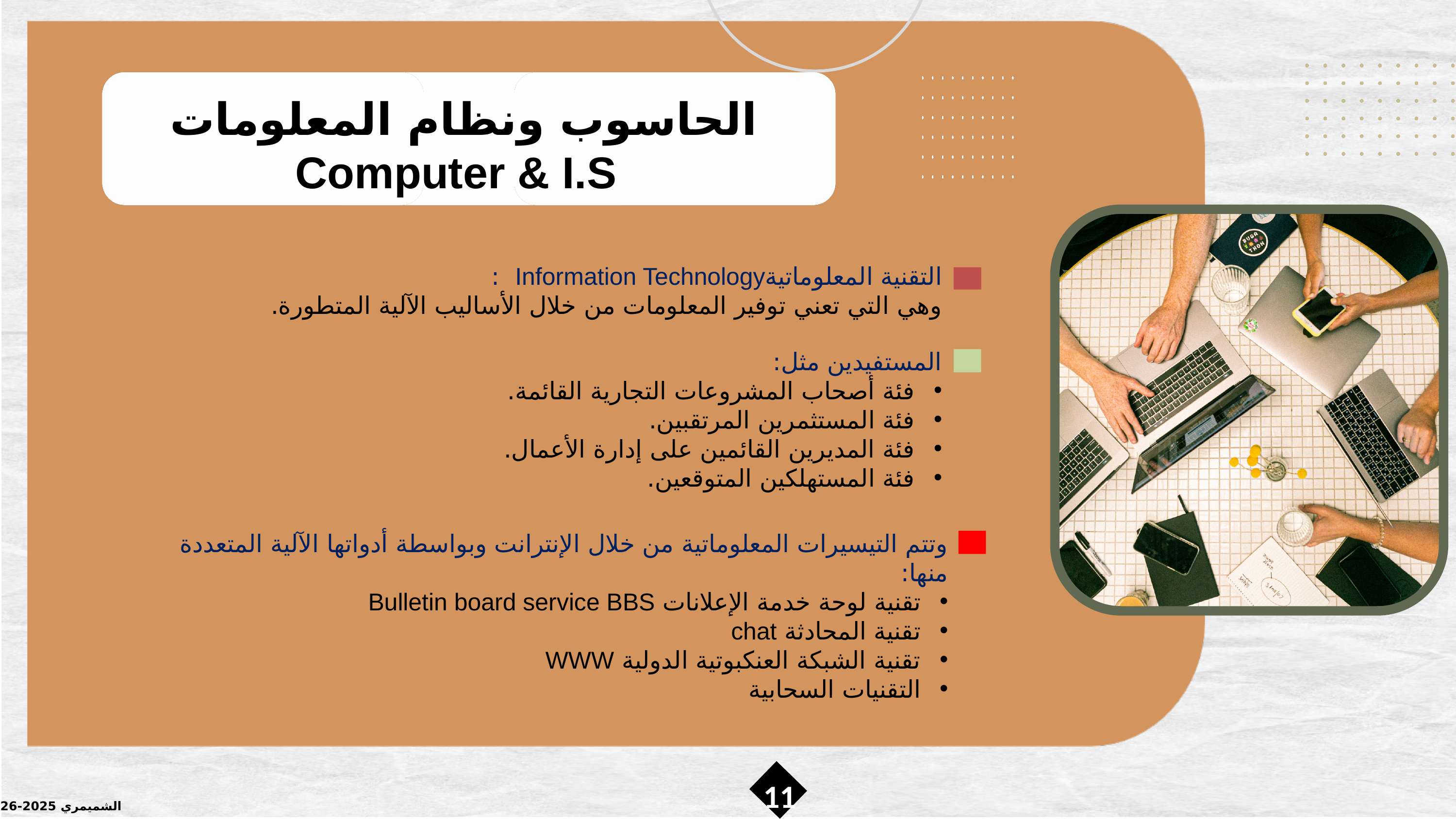

الحاسوب ونظام المعلومات
Computer & I.S

التقنية المعلوماتيةInformation Technology  :
وهي التي تعني توفير المعلومات من خلال الأساليب الآلية المتطورة.

المستفيدين مثل:
فئة أصحاب المشروعات التجارية القائمة.
فئة المستثمرين المرتقبين.
فئة المديرين القائمين على إدارة الأعمال.
فئة المستهلكين المتوقعين.

وتتم التيسيرات المعلوماتية من خلال الإنترانت وبواسطة أدواتها الآلية المتعددة منها:
تقنية لوحة خدمة الإعلانات Bulletin board service BBS
تقنية المحادثة chat
تقنية الشبكة العنكبوتية الدولية WWW
التقنيات السحابية

11
الشميمري 2025-2026